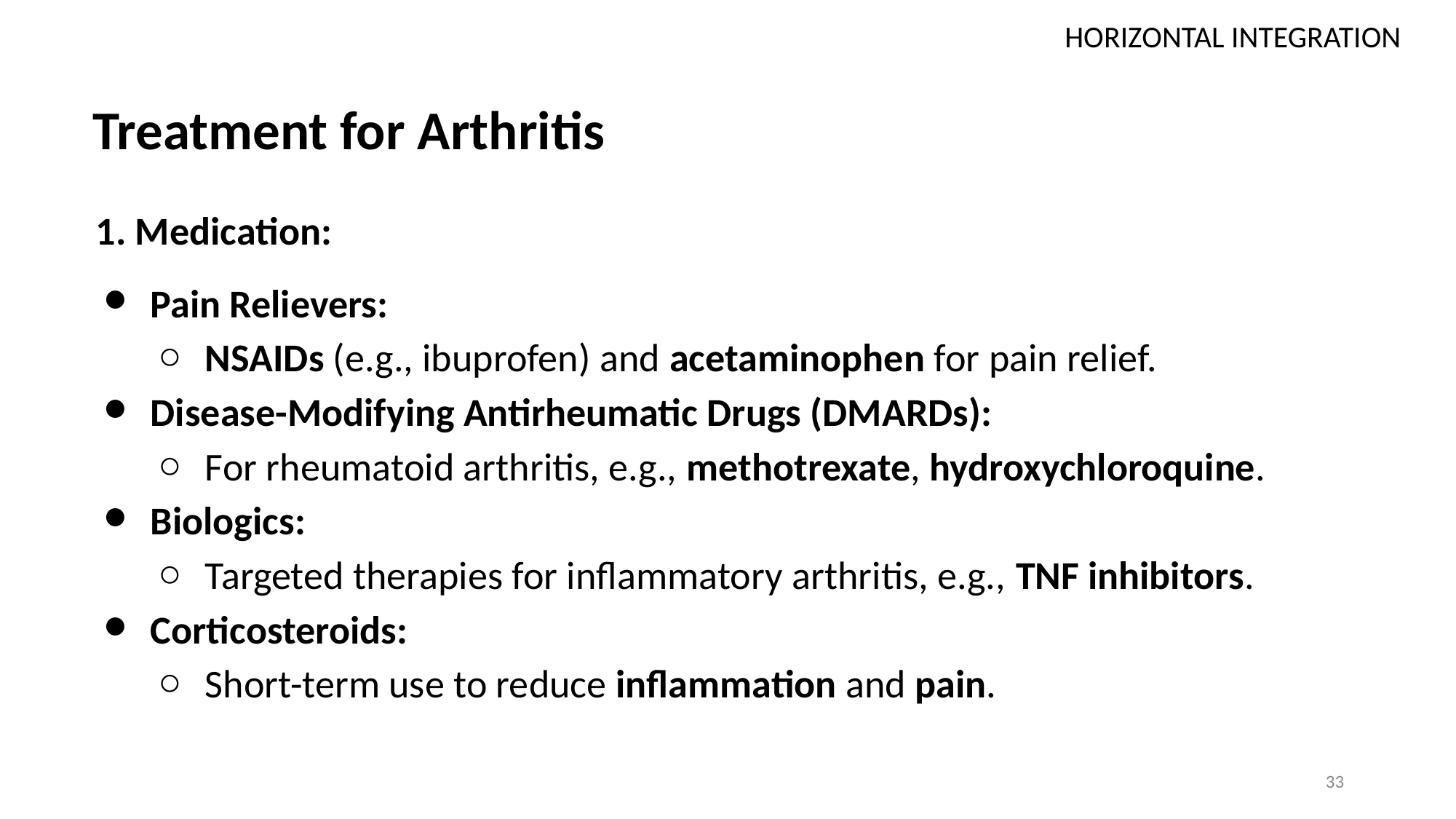

HORIZONTAL INTEGRATION
# Treatment for Arthritis
1. Medication:
Pain Relievers:
NSAIDs (e.g., ibuprofen) and acetaminophen for pain relief.
Disease-Modifying Antirheumatic Drugs (DMARDs):
For rheumatoid arthritis, e.g., methotrexate, hydroxychloroquine.
Biologics:
Targeted therapies for inflammatory arthritis, e.g., TNF inhibitors.
Corticosteroids:
Short-term use to reduce inflammation and pain.
33